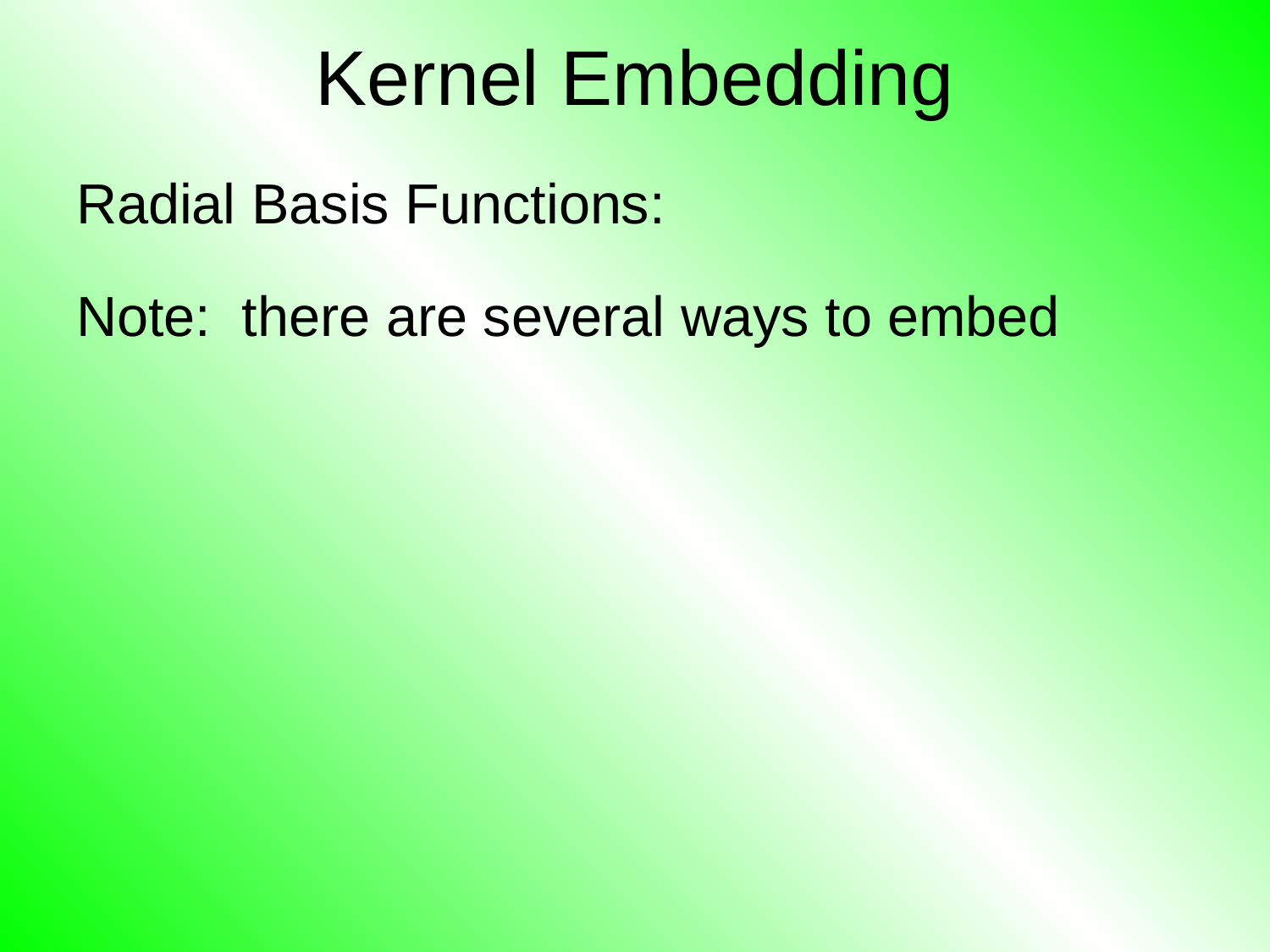

# Kernel Embedding
Radial Basis Functions:
Note:  there are several ways to embed